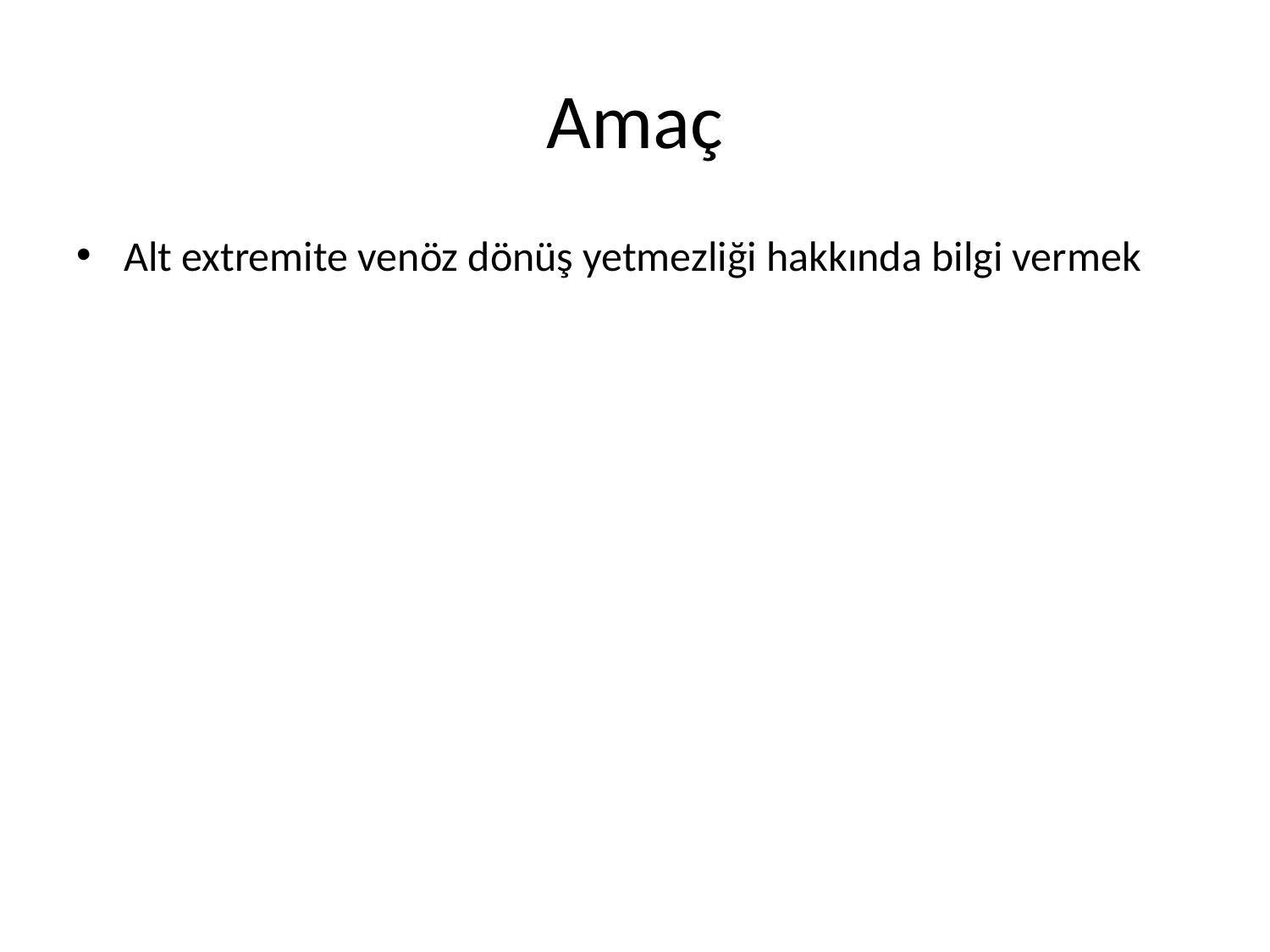

# Amaç
Alt extremite venöz dönüş yetmezliği hakkında bilgi vermek